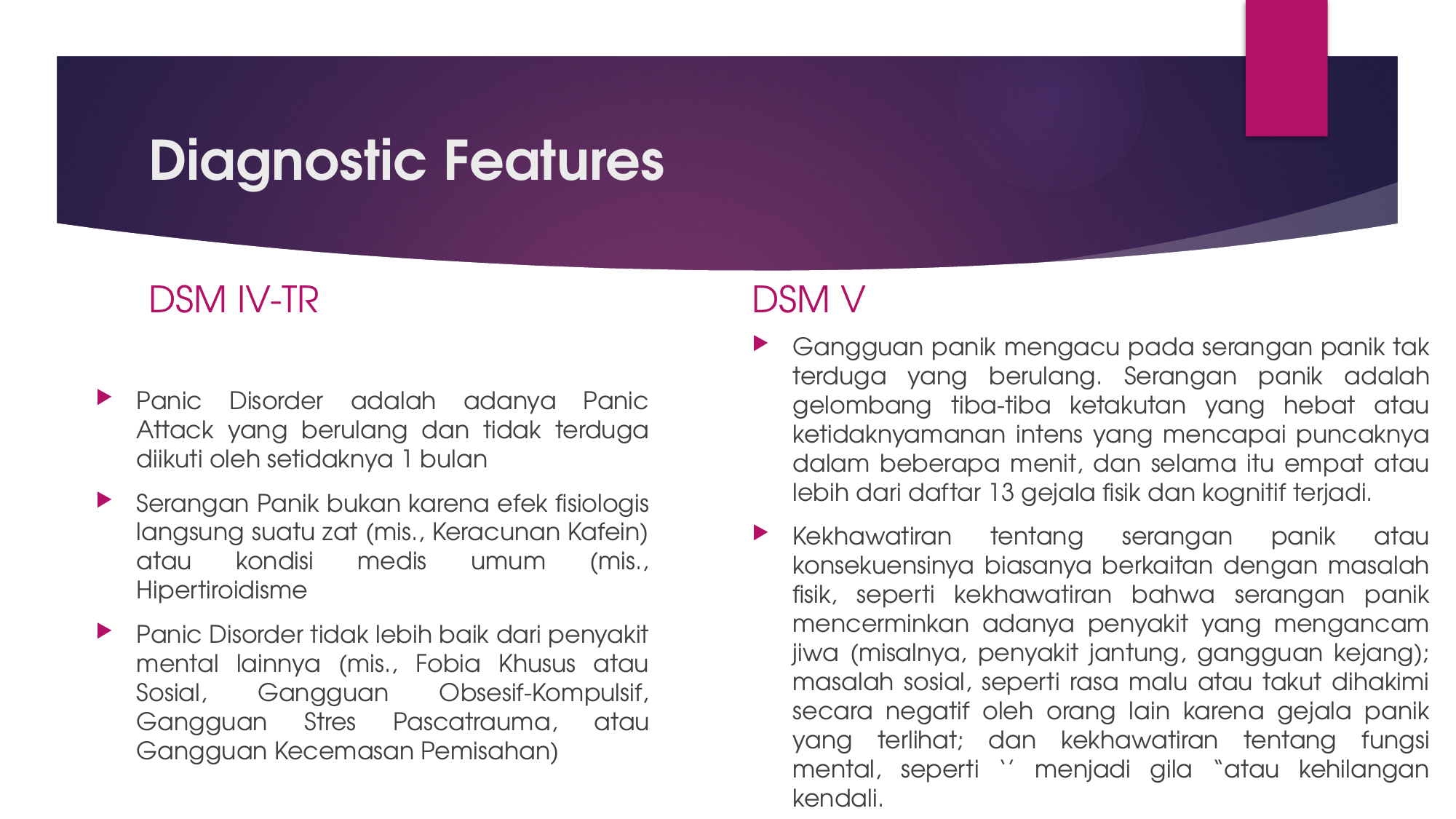

# Diagnostic Features
DSM IV-TR
DSM V
Gangguan panik mengacu pada serangan panik tak terduga yang berulang. Serangan panik adalah gelombang tiba-tiba ketakutan yang hebat atau ketidaknyamanan intens yang mencapai puncaknya dalam beberapa menit, dan selama itu empat atau lebih dari daftar 13 gejala fisik dan kognitif terjadi.
Kekhawatiran tentang serangan panik atau konsekuensinya biasanya berkaitan dengan masalah fisik, seperti kekhawatiran bahwa serangan panik mencerminkan adanya penyakit yang mengancam jiwa (misalnya, penyakit jantung, gangguan kejang); masalah sosial, seperti rasa malu atau takut dihakimi secara negatif oleh orang lain karena gejala panik yang terlihat; dan kekhawatiran tentang fungsi mental, seperti ‘’ menjadi gila “atau kehilangan kendali.
Panic Disorder adalah adanya Panic Attack yang berulang dan tidak terduga diikuti oleh setidaknya 1 bulan
Serangan Panik bukan karena efek fisiologis langsung suatu zat (mis., Keracunan Kafein) atau kondisi medis umum (mis., Hipertiroidisme
Panic Disorder tidak lebih baik dari penyakit mental lainnya (mis., Fobia Khusus atau Sosial, Gangguan Obsesif-Kompulsif, Gangguan Stres Pascatrauma, atau Gangguan Kecemasan Pemisahan)